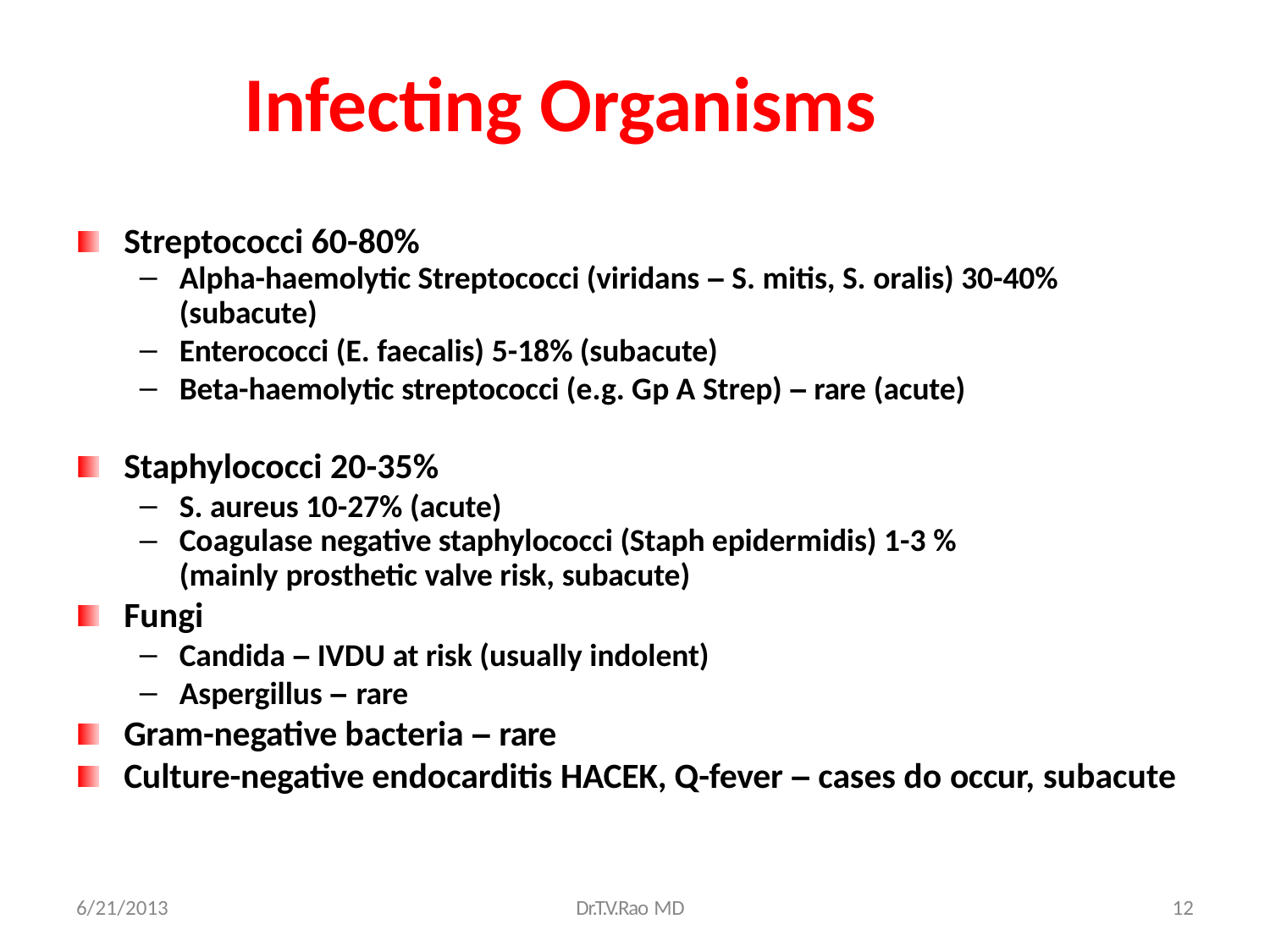

# Infecting Organisms
Streptococci 60-80%
Alpha-haemolytic Streptococci (viridans – S. mitis, S. oralis) 30-40%
(subacute)
Enterococci (E. faecalis) 5-18% (subacute)
Beta-haemolytic streptococci (e.g. Gp A Strep) – rare (acute)

Staphylococci 20-35%
S. aureus 10-27% (acute)
Coagulase negative staphylococci (Staph epidermidis) 1-3 %
(mainly prosthetic valve risk, subacute)
Fungi
Candida – IVDU at risk (usually indolent)
Aspergillus – rare
Gram-negative bacteria – rare
Culture-negative endocarditis HACEK, Q-fever – cases do occur, subacute

6/21/2013
Dr.T.V.Rao MD
12